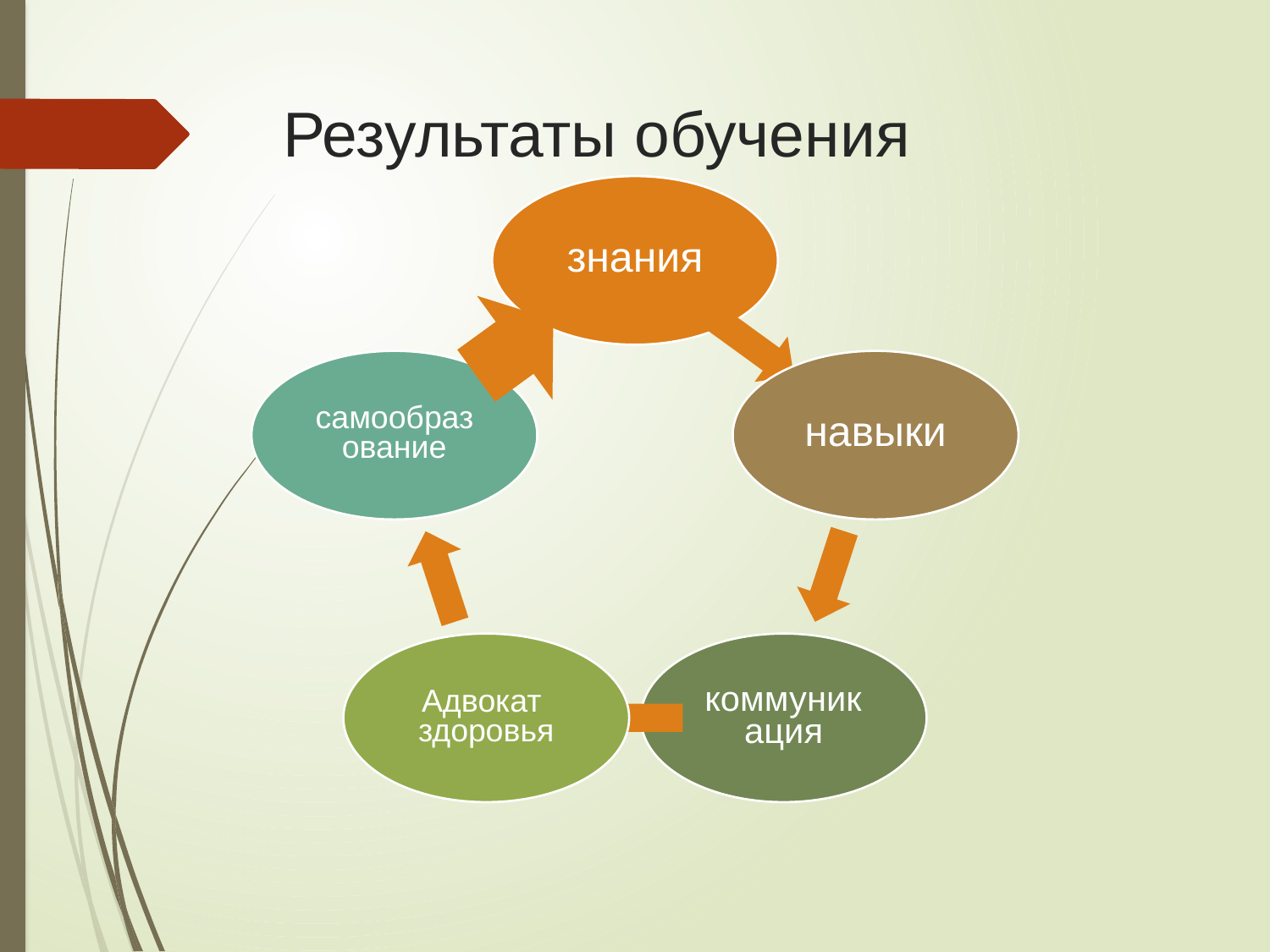

# Результаты обучения
знания
навыки
коммуникация
Адвокат
здоровья
самообразование